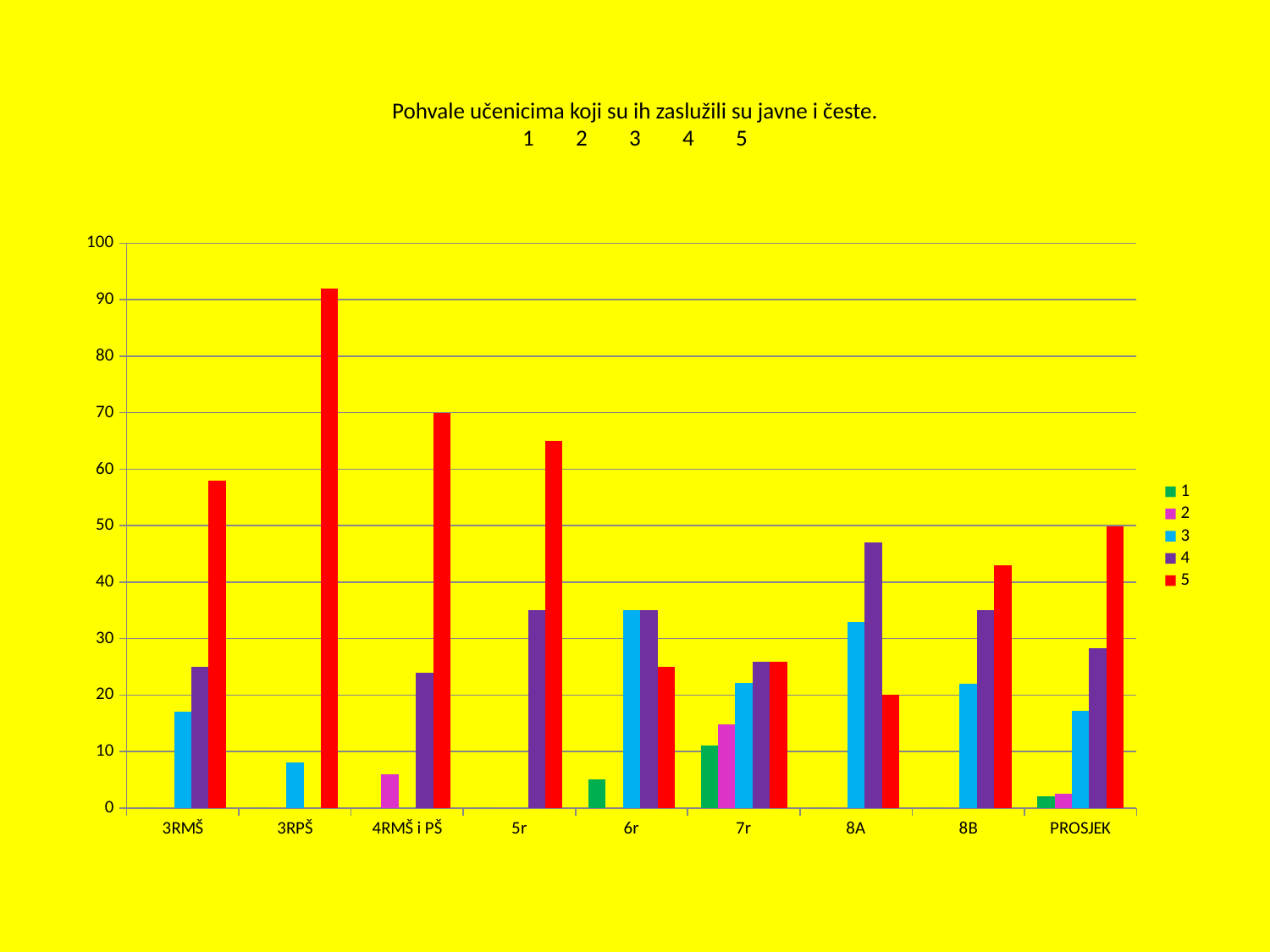

# Pohvale učenicima koji su ih zaslužili su javne i česte. 1	2	3	4	5

### Chart

| Category | 1 | 2 | 3 | 4 | 5 |
|---|---|---|---|---|---|
| 3RMŠ | 0.0 | 0.0 | 17.0 | 25.0 | 58.0 |
| 3RPŠ | 0.0 | 0.0 | 8.0 | 0.0 | 92.0 |
| 4RMŠ i PŠ | 0.0 | 6.0 | 0.0 | 24.0 | 70.0 |
| 5r | 0.0 | 0.0 | 0.0 | 35.0 | 65.0 |
| 6r | 5.0 | 0.0 | 35.0 | 35.0 | 25.0 |
| 7r | 11.1 | 14.8 | 22.2 | 25.9 | 25.9 |
| 8A | 0.0 | 0.0 | 33.0 | 47.0 | 20.0 |
| 8B | 0.0 | 0.0 | 22.0 | 35.0 | 43.0 |
| PROSJEK | 2.0124999999999953 | 2.6 | 17.15 | 28.362499999999944 | 49.86250000000001 |